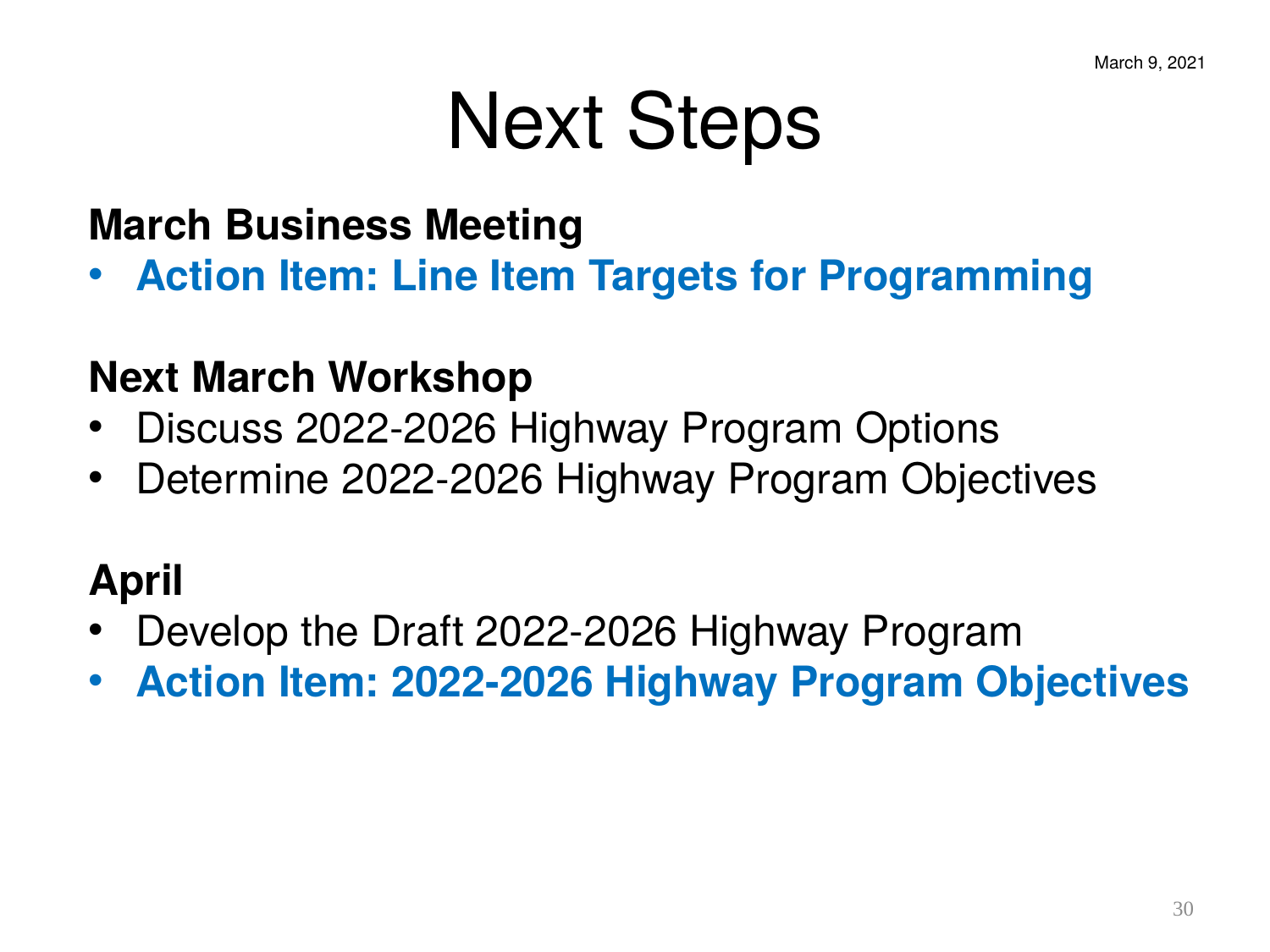

# Next Steps
March 9, 2021
March Business Meeting
Action Item: Line Item Targets for Programming

Next March Workshop
Discuss 2022-2026 Highway Program Options
Determine 2022-2026 Highway Program Objectives

April
Develop the Draft 2022-2026 Highway Program
Action Item: 2022-2026 Highway Program Objectives
30